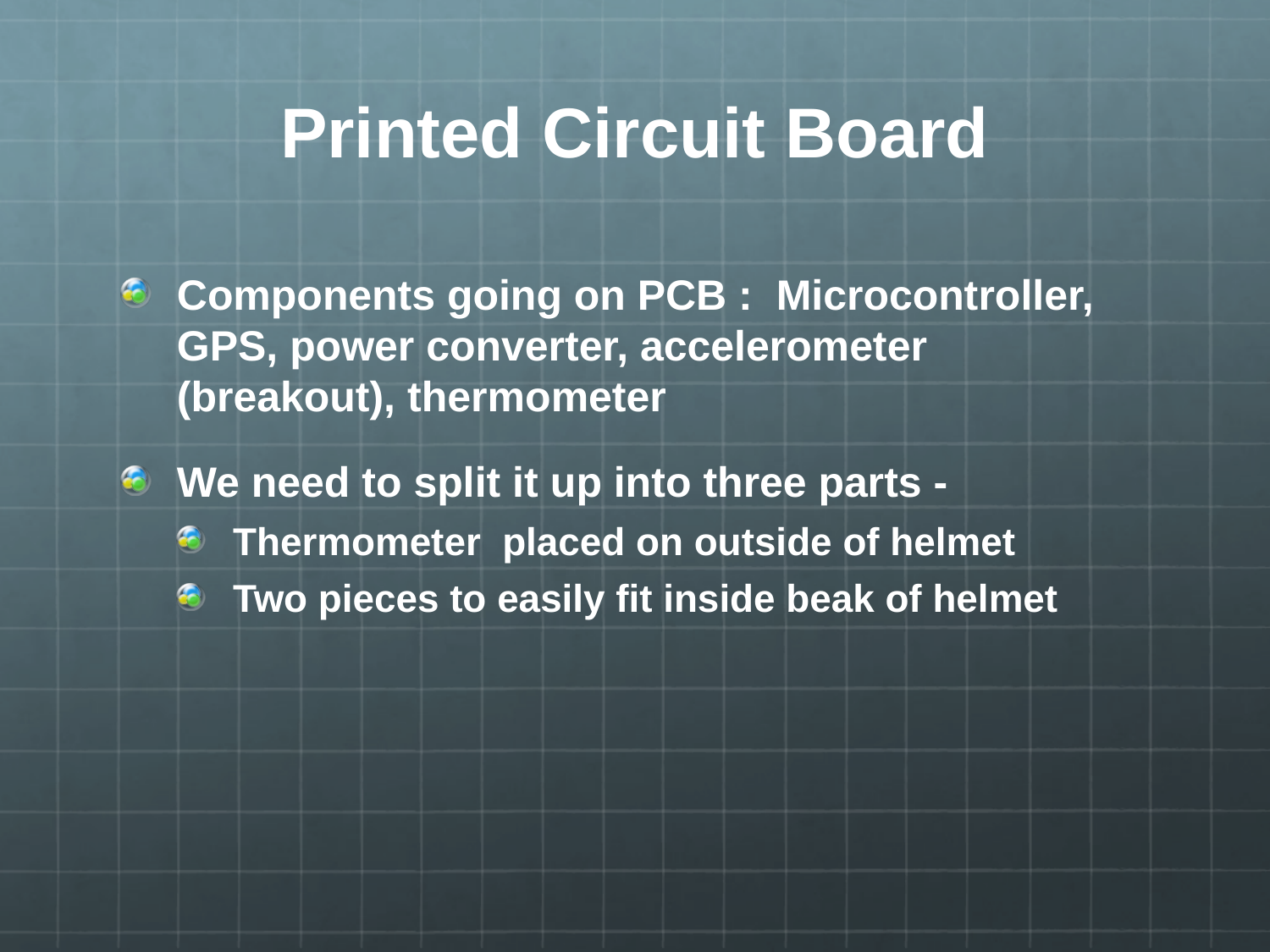

# Printed Circuit Board
Components going on PCB :  Microcontroller, GPS, power converter, accelerometer (breakout), thermometer
We need to split it up into three parts -
Thermometer  placed on outside of helmet
Two pieces to easily fit inside beak of helmet